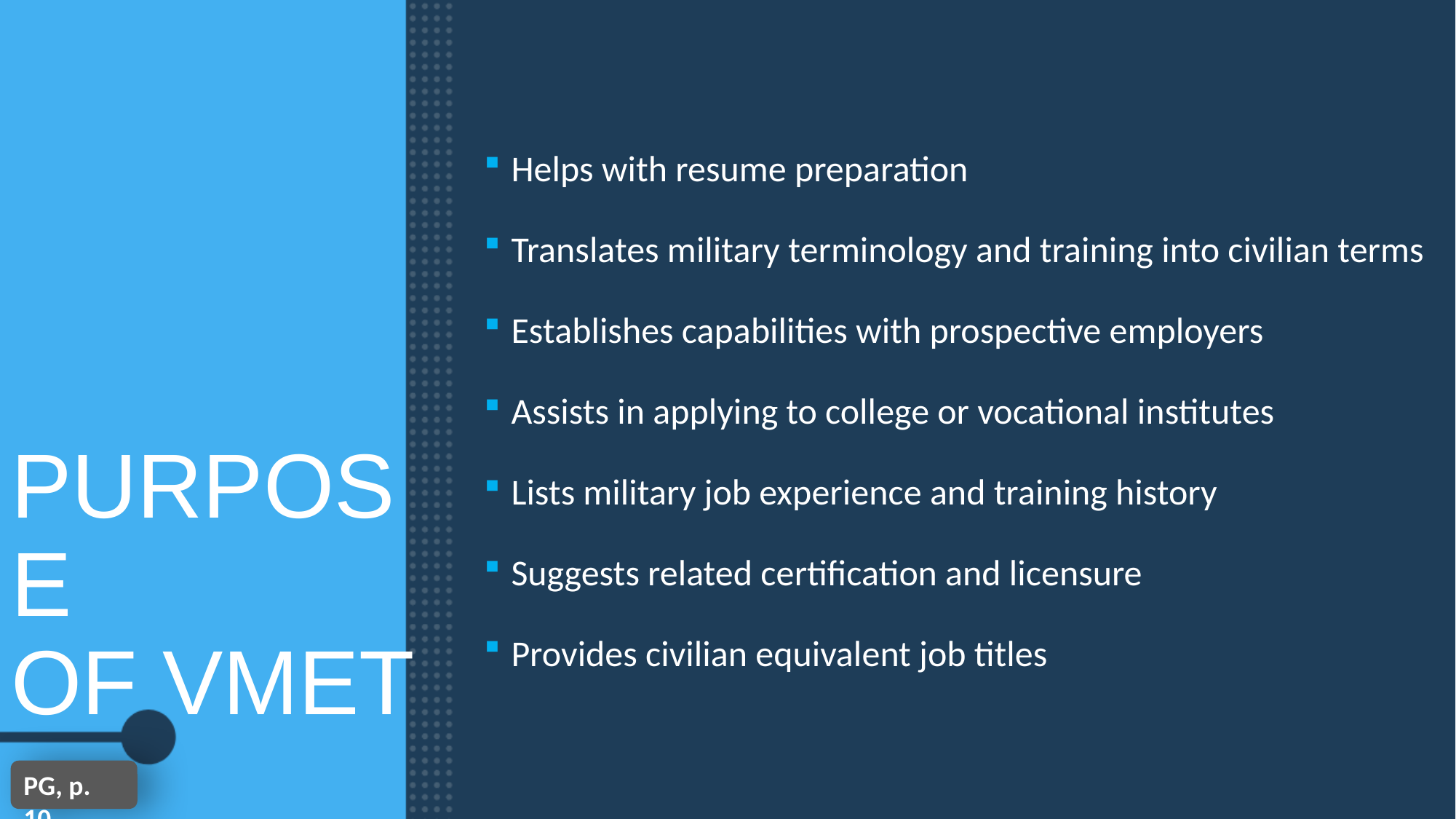

Helps with resume preparation
Translates military terminology and training into civilian terms
Establishes capabilities with prospective employers
Assists in applying to college or vocational institutes
Lists military job experience and training history
Suggests related certification and licensure
Provides civilian equivalent job titles
PURPOSE
OF VMET
PG, p. 10